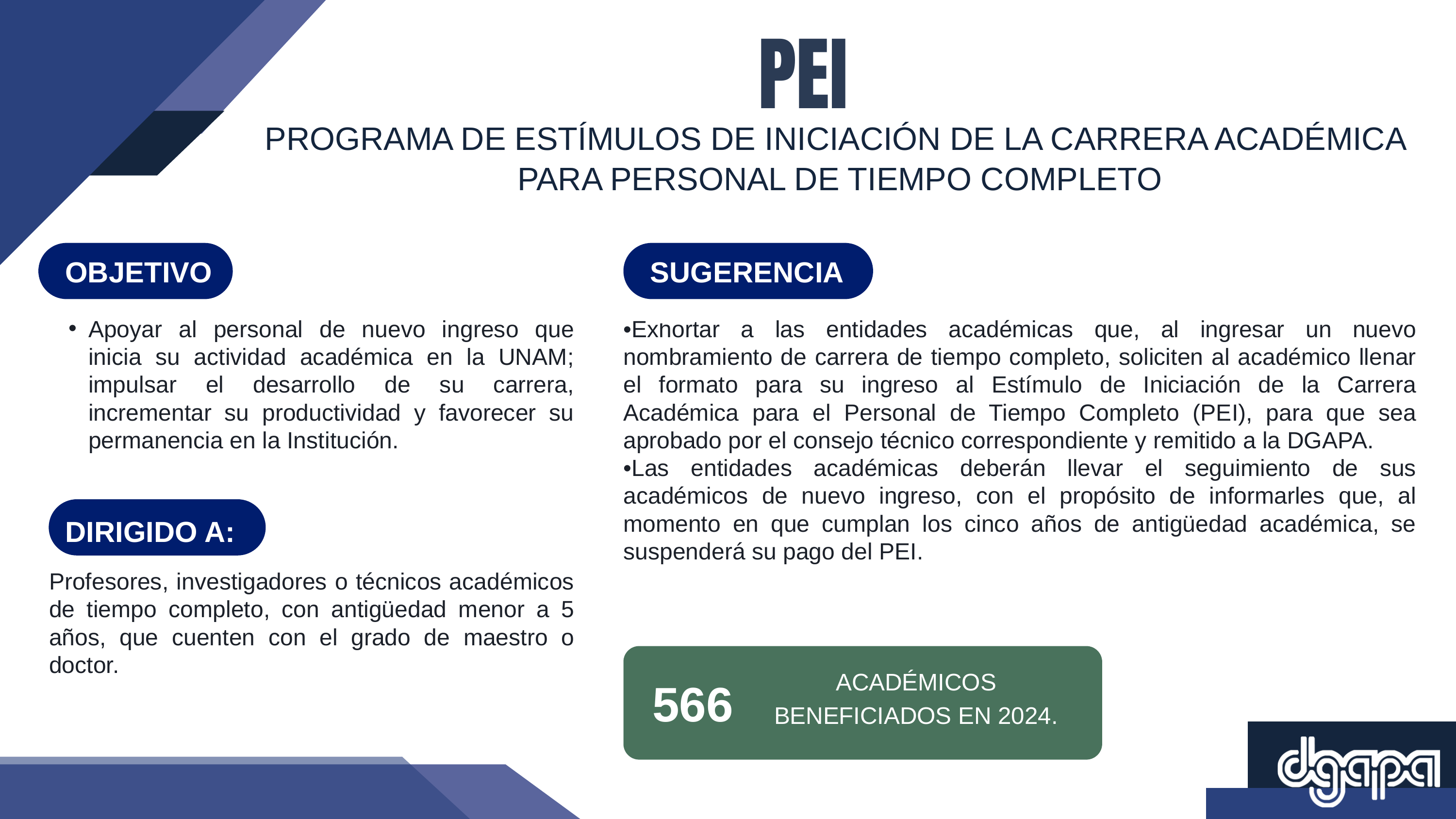

PEI
PROGRAMA DE ESTÍMULOS DE INICIACIÓN DE LA CARRERA ACADÉMICA
 PARA PERSONAL DE TIEMPO COMPLETO

OBJETIVO
SUGERENCIAS
Apoyar al personal de nuevo ingreso que inicia su actividad académica en la UNAM; impulsar el desarrollo de su carrera, incrementar su productividad y favorecer su permanencia en la Institución.

•Exhortar a las entidades académicas que, al ingresar un nuevo nombramiento de carrera de tiempo completo, soliciten al académico llenar el formato para su ingreso al Estímulo de Iniciación de la Carrera Académica para el Personal de Tiempo Completo (PEI), para que sea aprobado por el consejo técnico correspondiente y remitido a la DGAPA.
•Las entidades académicas deberán llevar el seguimiento de sus académicos de nuevo ingreso, con el propósito de informarles que, al momento en que cumplan los cinco años de antigüedad académica, se suspenderá su pago del PEI.

DIRIGIDO A:
Profesores, investigadores o técnicos académicos de tiempo completo, con antigüedad menor a 5 años, que cuenten con el grado de maestro o doctor.

ACADÉMICOS BENEFICIADOS EN 2024.

566